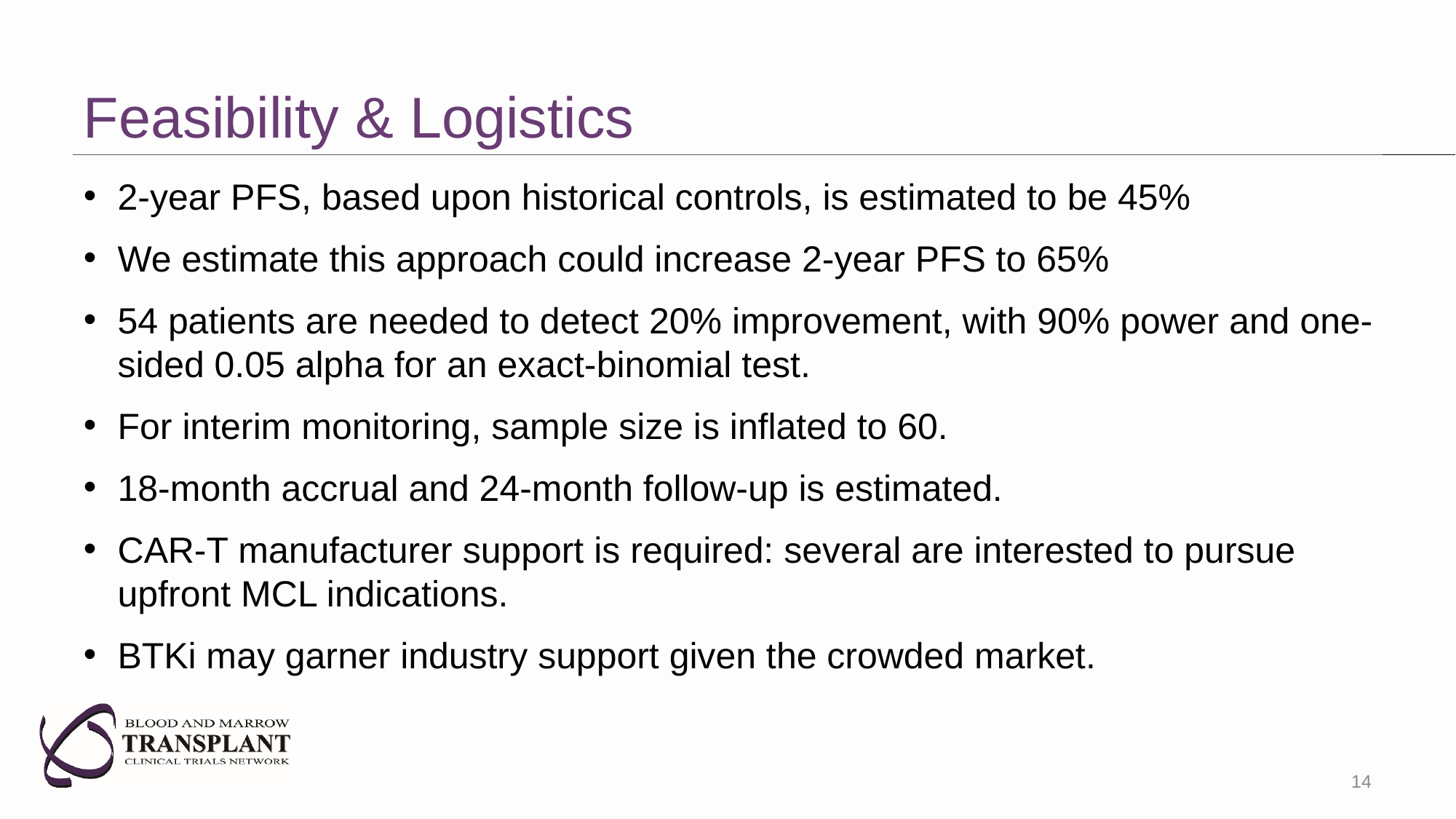

# Feasibility & Logistics

2-year PFS, based upon historical controls, is estimated to be 45%
We estimate this approach could increase 2-year PFS to 65%
54 patients are needed to detect 20% improvement, with 90% power and one-sided 0.05 alpha for an exact-binomial test.
For interim monitoring, sample size is inflated to 60.
18-month accrual and 24-month follow-up is estimated.
CAR-T manufacturer support is required: several are interested to pursue upfront MCL indications.
BTKi may garner industry support given the crowded market.
14